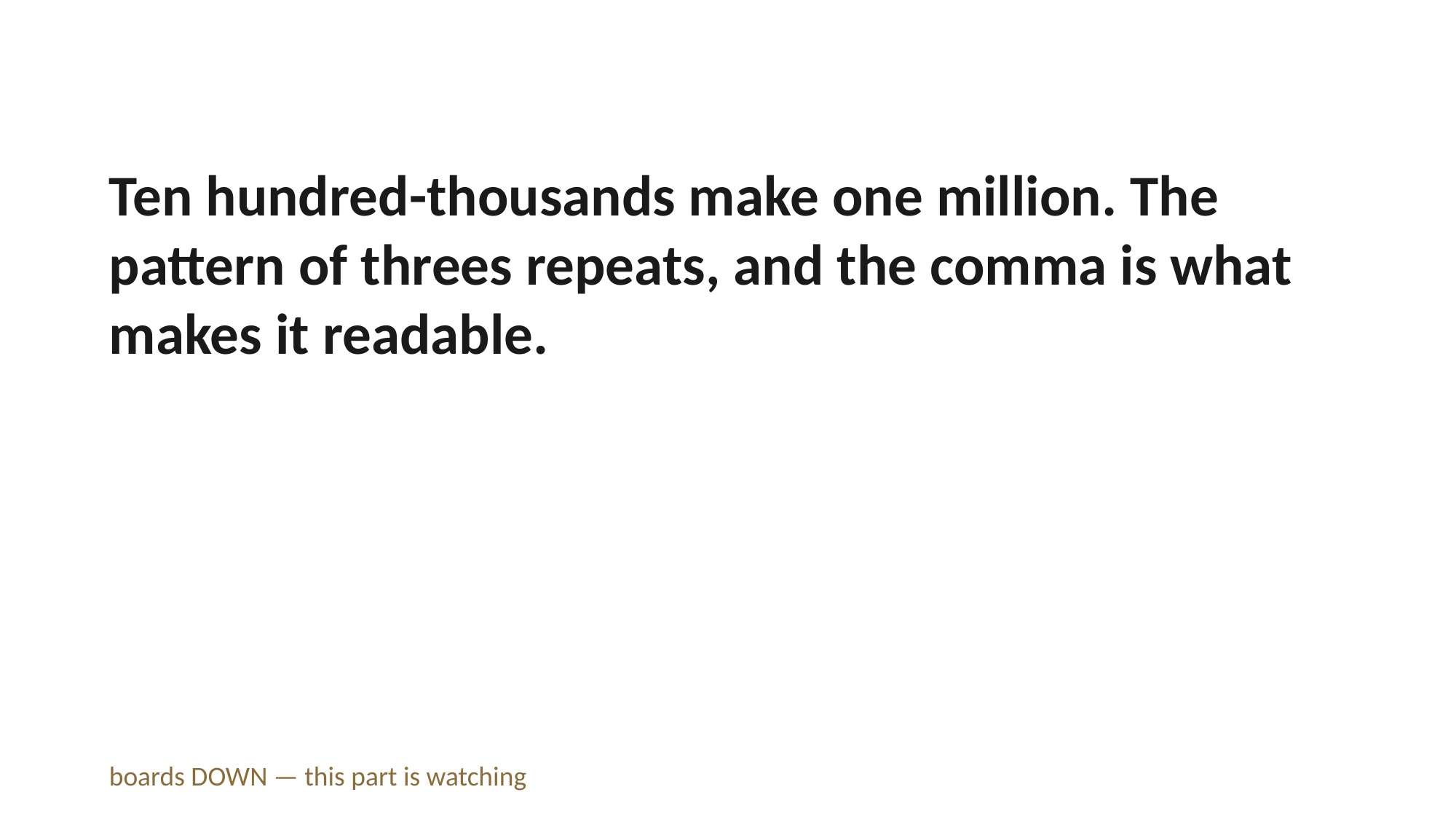

Ten hundred-thousands make one million. The pattern of threes repeats, and the comma is what makes it readable.
boards DOWN — this part is watching